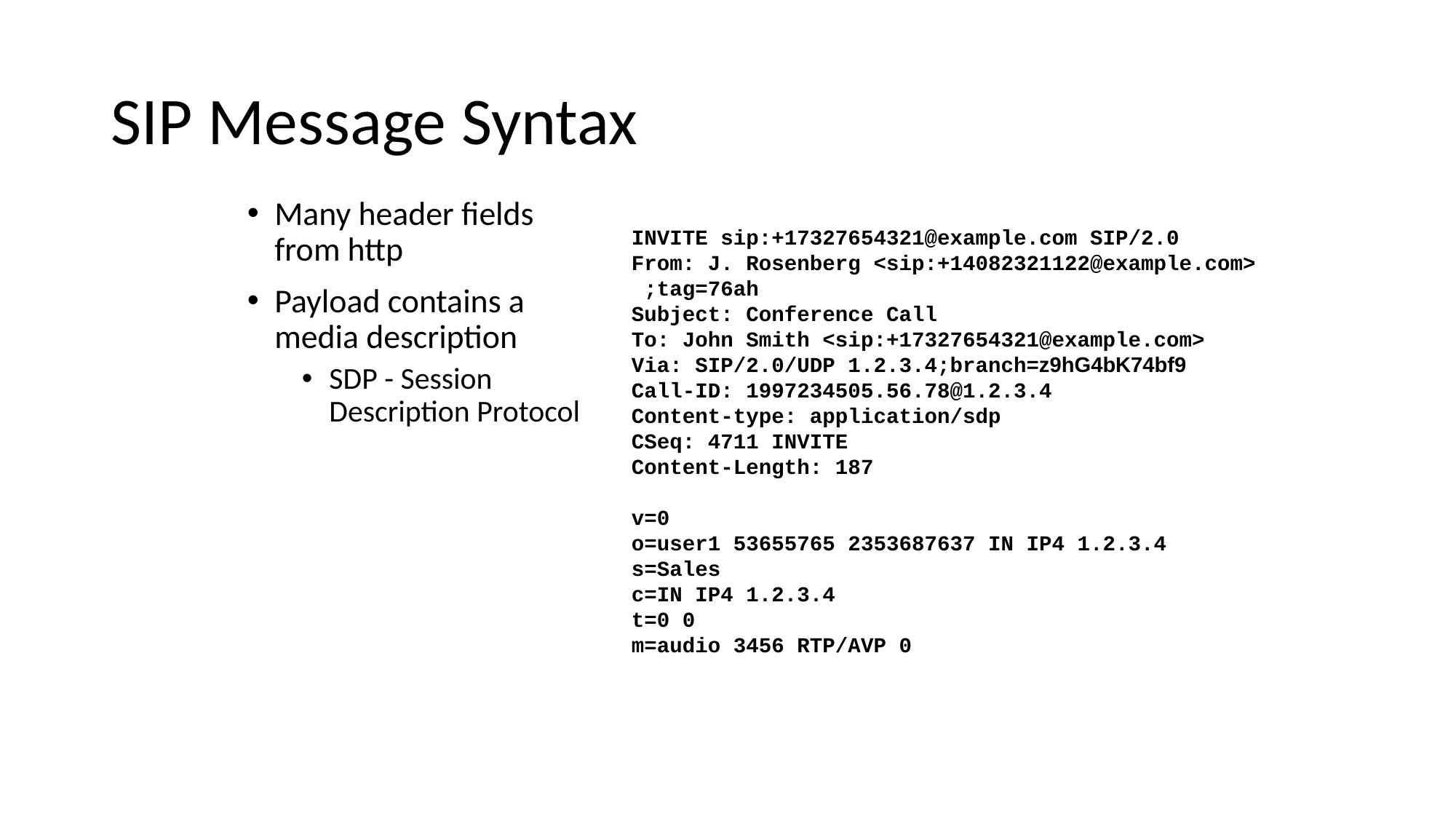

# SIP Message Syntax
Many header fields from http
Payload contains a media description
SDP - Session
Description Protocol
INVITE sip:+17327654321@example.com SIP/2.0
From: J. Rosenberg <sip:+14082321122@example.com>
 ;tag=76ah
Subject: Conference Call
To: John Smith <sip:+17327654321@example.com>
Via: SIP/2.0/UDP 1.2.3.4;branch=z9hG4bK74bf9
Call-ID: 1997234505.56.78@1.2.3.4
Content-type: application/sdp
CSeq: 4711 INVITE
Content-Length: 187

v=0
o=user1 53655765 2353687637 IN IP4 1.2.3.4
s=Sales
c=IN IP4 1.2.3.4
t=0 0
m=audio 3456 RTP/AVP 0